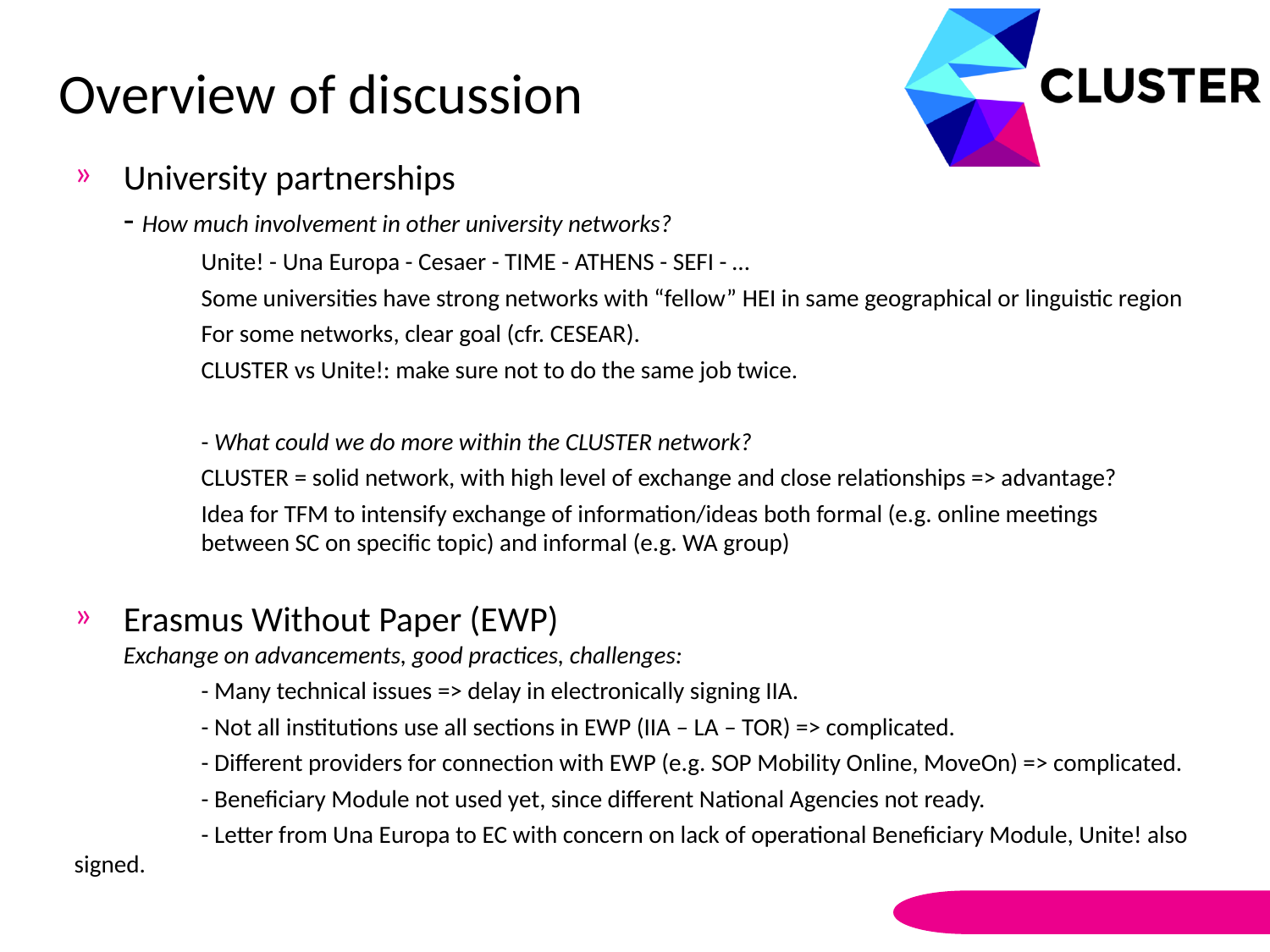

Overview of discussion

University partnerships
- How much involvement in other university networks?
	Unite! - Una Europa - Cesaer - TIME - ATHENS - SEFI - …
	Some universities have strong networks with “fellow” HEI in same geographical or linguistic region
	For some networks, clear goal (cfr. CESEAR).
	CLUSTER vs Unite!: make sure not to do the same job twice.

	- What could we do more within the CLUSTER network?
	CLUSTER = solid network, with high level of exchange and close relationships => advantage?
	Idea for TFM to intensify exchange of information/ideas both formal (e.g. online meetings 	between SC on specific topic) and informal (e.g. WA group)
Erasmus Without Paper (EWP)
Exchange on advancements, good practices, challenges:
	- Many technical issues => delay in electronically signing IIA.
	- Not all institutions use all sections in EWP (IIA – LA – TOR) => complicated.
	- Different providers for connection with EWP (e.g. SOP Mobility Online, MoveOn) => complicated.
	- Beneficiary Module not used yet, since different National Agencies not ready.
	- Letter from Una Europa to EC with concern on lack of operational Beneficiary Module, Unite! also signed.

#